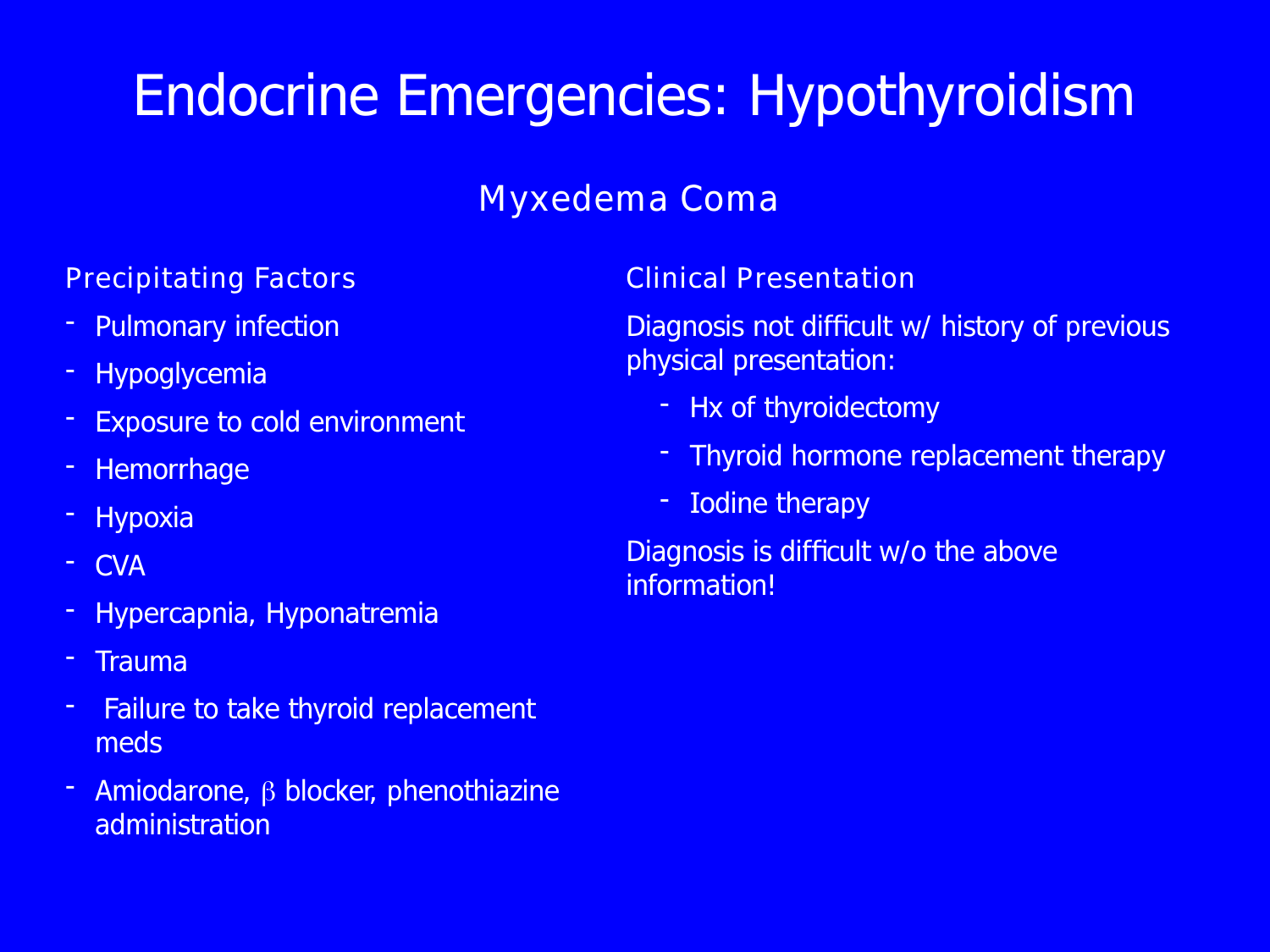

Endocrine Emergencies: Hypothyroidism
Myxedema Coma
Precipitating Factors
Pulmonary infection
Hypoglycemia
Exposure to cold environment
Hemorrhage
Hypoxia
CVA
Hypercapnia, Hyponatremia
Trauma
 Failure to take thyroid replacement meds
Amiodarone, β blocker, phenothiazine administration
Clinical Presentation
Diagnosis not difficult w/ history of previous physical presentation:
Hx of thyroidectomy
Thyroid hormone replacement therapy
Iodine therapy
Diagnosis is difficult w/o the above information!